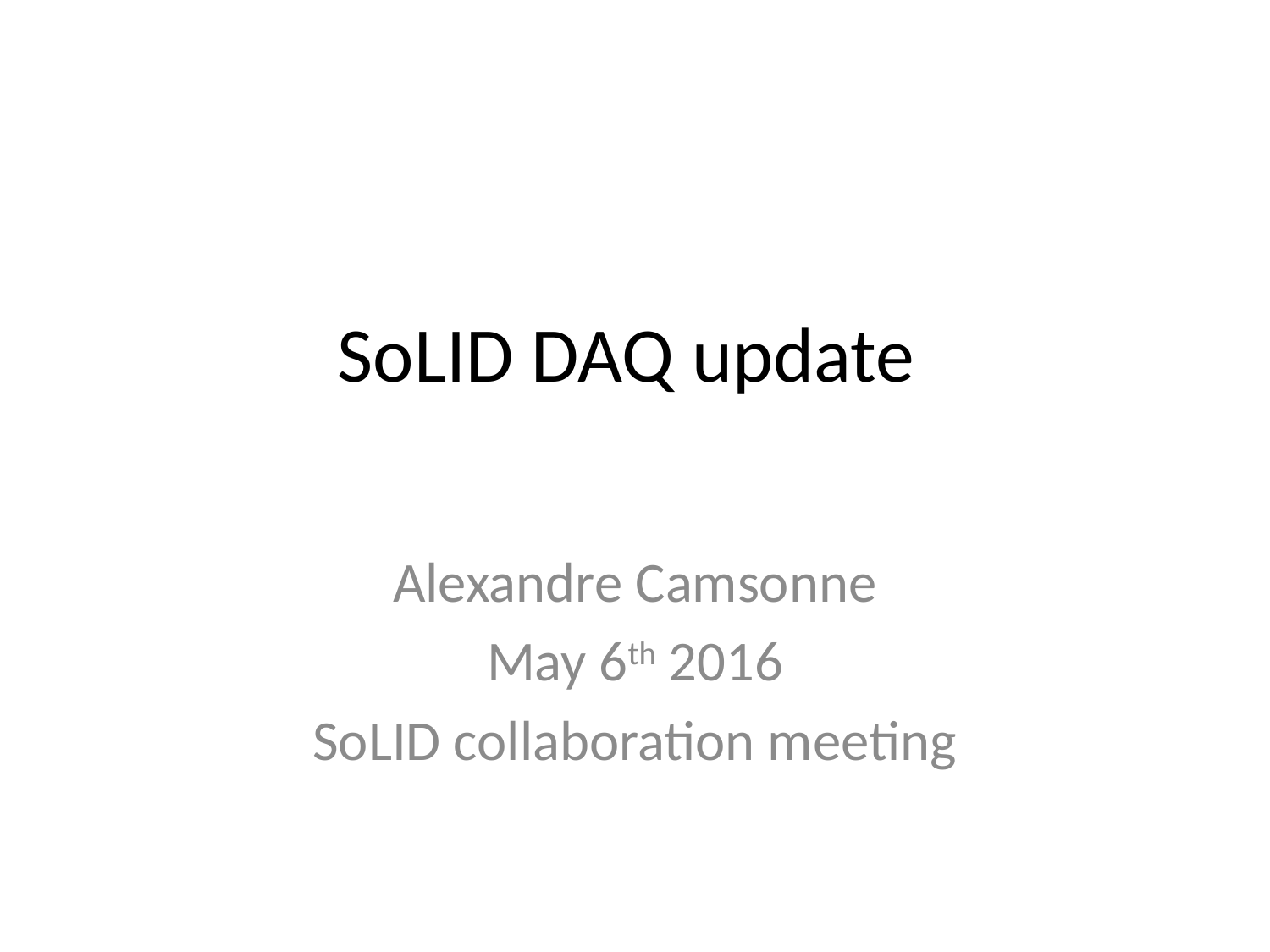

# SoLID DAQ update
Alexandre Camsonne
May 6th 2016
SoLID collaboration meeting